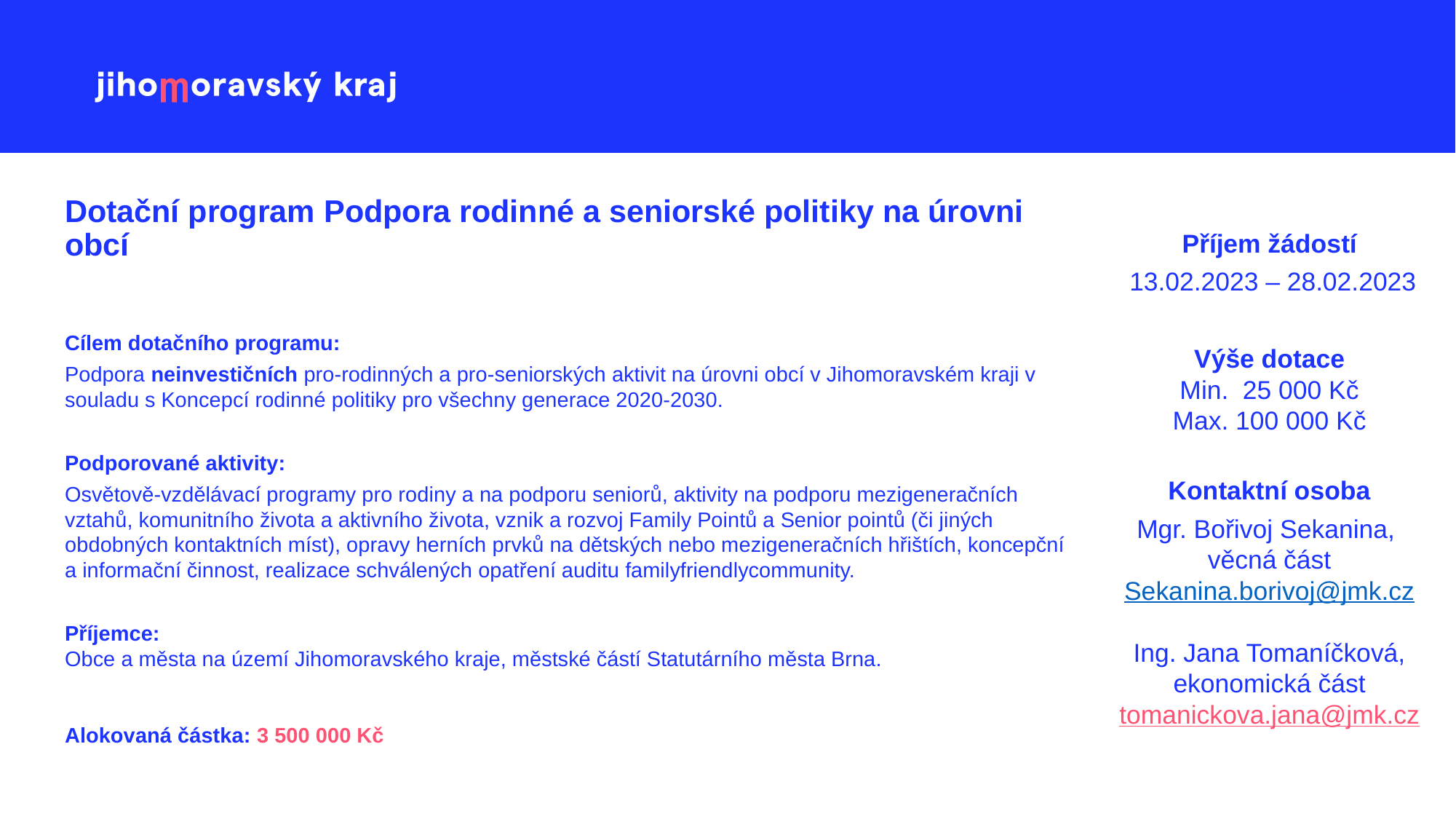

# Dotační program Podpora rodinné a seniorské politiky na úrovni obcí
Příjem žádostí
 13.02.2023 – 28.02.2023

Výše dotace
Min.  25 000 Kč
Max. 100 000 Kč

Kontaktní osoba
Mgr. Bořivoj Sekanina,
věcná část
Sekanina.borivoj@jmk.cz

Ing. Jana Tomaníčková,
ekonomická část
tomanickova.jana@jmk.cz
Cílem dotačního programu:
Podpora neinvestičních pro-rodinných a pro-seniorských aktivit na úrovni obcí v Jihomoravském kraji v souladu s Koncepcí rodinné politiky pro všechny generace 2020-2030.

Podporované aktivity:
Osvětově-vzdělávací programy pro rodiny a na podporu seniorů, aktivity na podporu mezigeneračních vztahů, komunitního života a aktivního života, vznik a rozvoj Family Pointů a Senior pointů (či jiných obdobných kontaktních míst), opravy herních prvků na dětských nebo mezigeneračních hřištích, koncepční a informační činnost, realizace schválených opatření auditu familyfriendlycommunity.

Příjemce:
Obce a města na území Jihomoravského kraje, městské částí Statutárního města Brna.

Alokovaná částka: 3 500 000 Kč